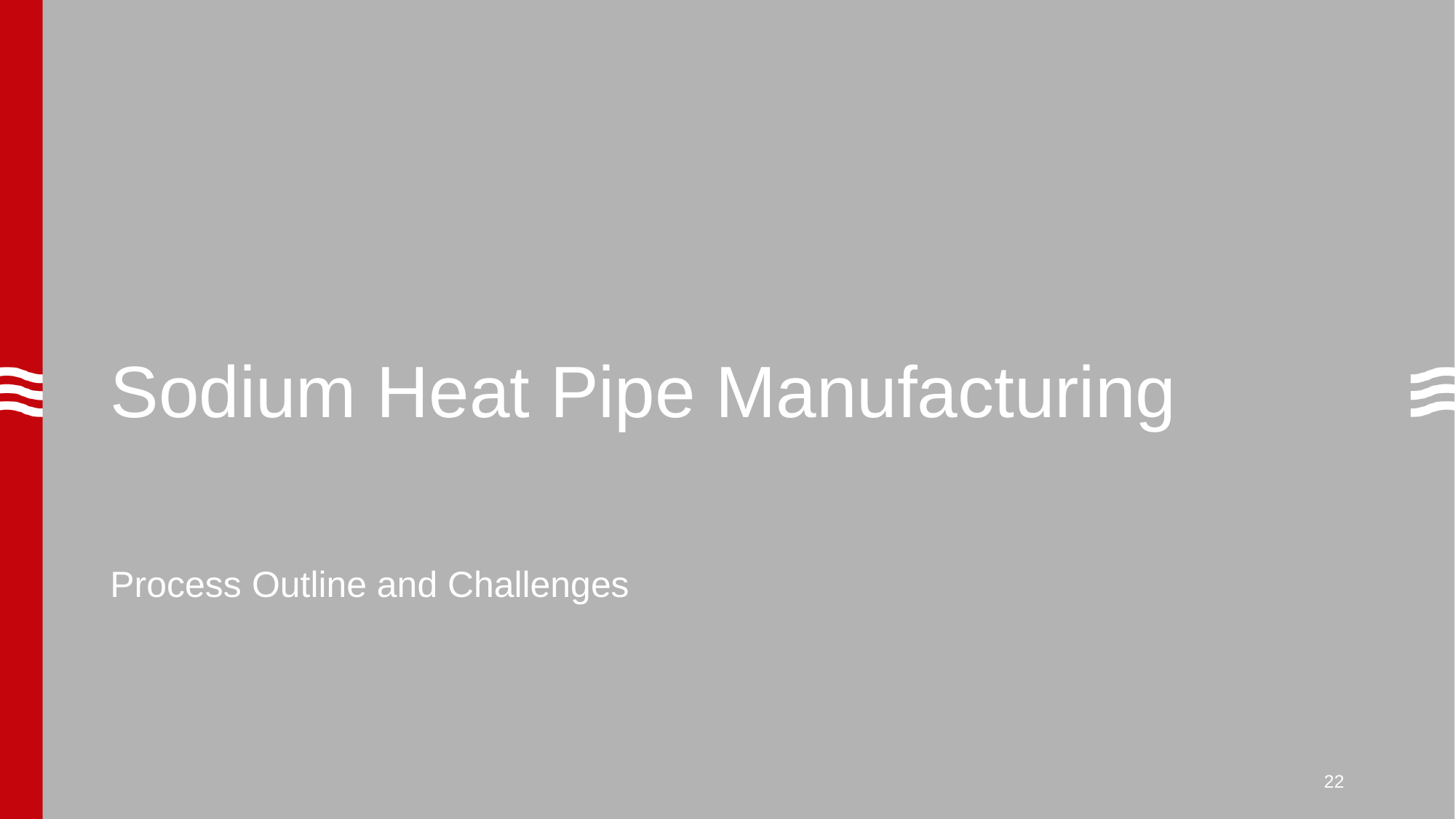

# Sodium Heat Pipe Manufacturing
Process Outline and Challenges
22